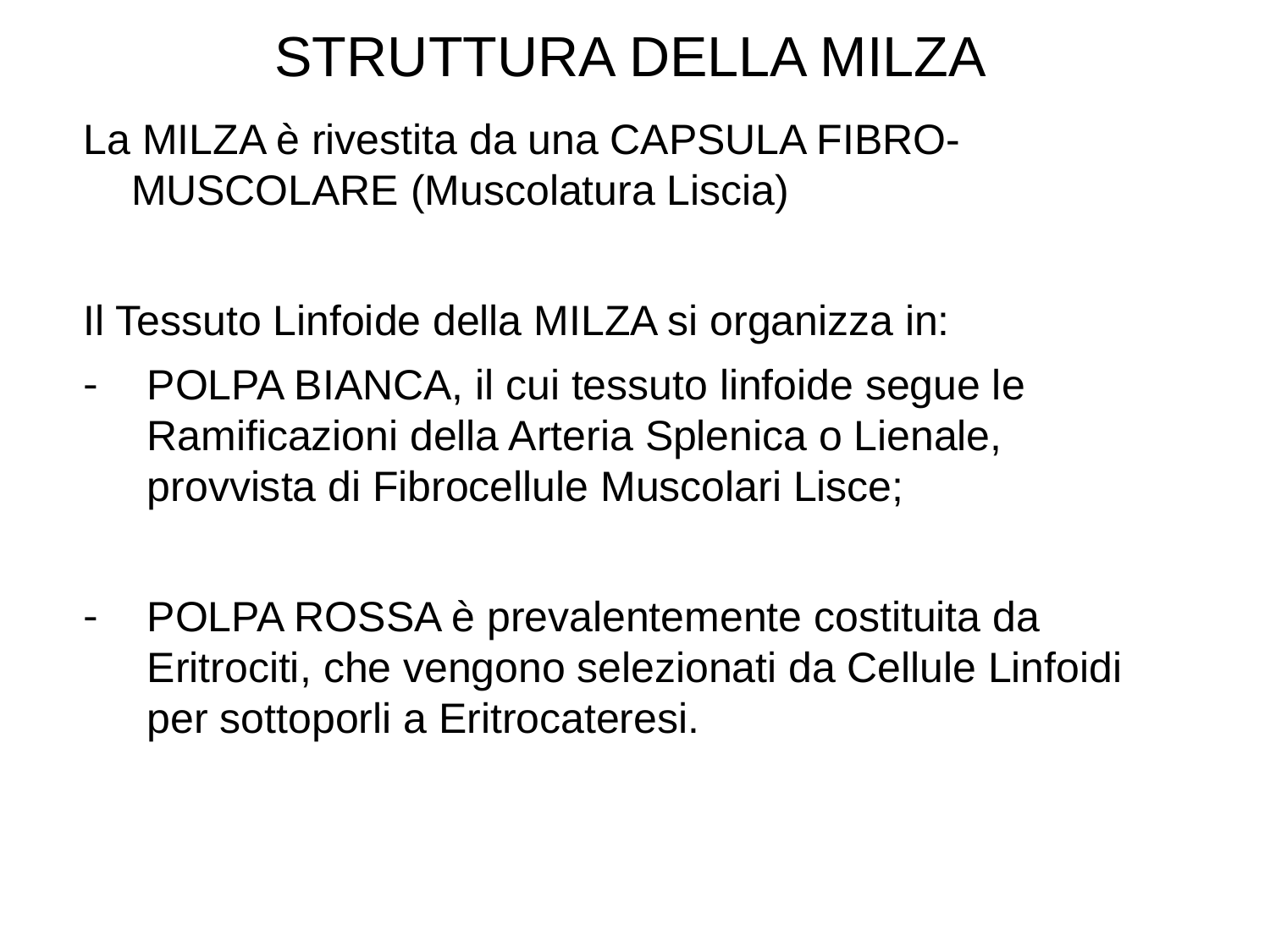

# STRUTTURA DELLA MILZA
La MILZA è rivestita da una CAPSULA FIBRO-MUSCOLARE (Muscolatura Liscia)

Il Tessuto Linfoide della MILZA si organizza in:
POLPA BIANCA, il cui tessuto linfoide segue le Ramificazioni della Arteria Splenica o Lienale, provvista di Fibrocellule Muscolari Lisce;

POLPA ROSSA è prevalentemente costituita da Eritrociti, che vengono selezionati da Cellule Linfoidi per sottoporli a Eritrocateresi.